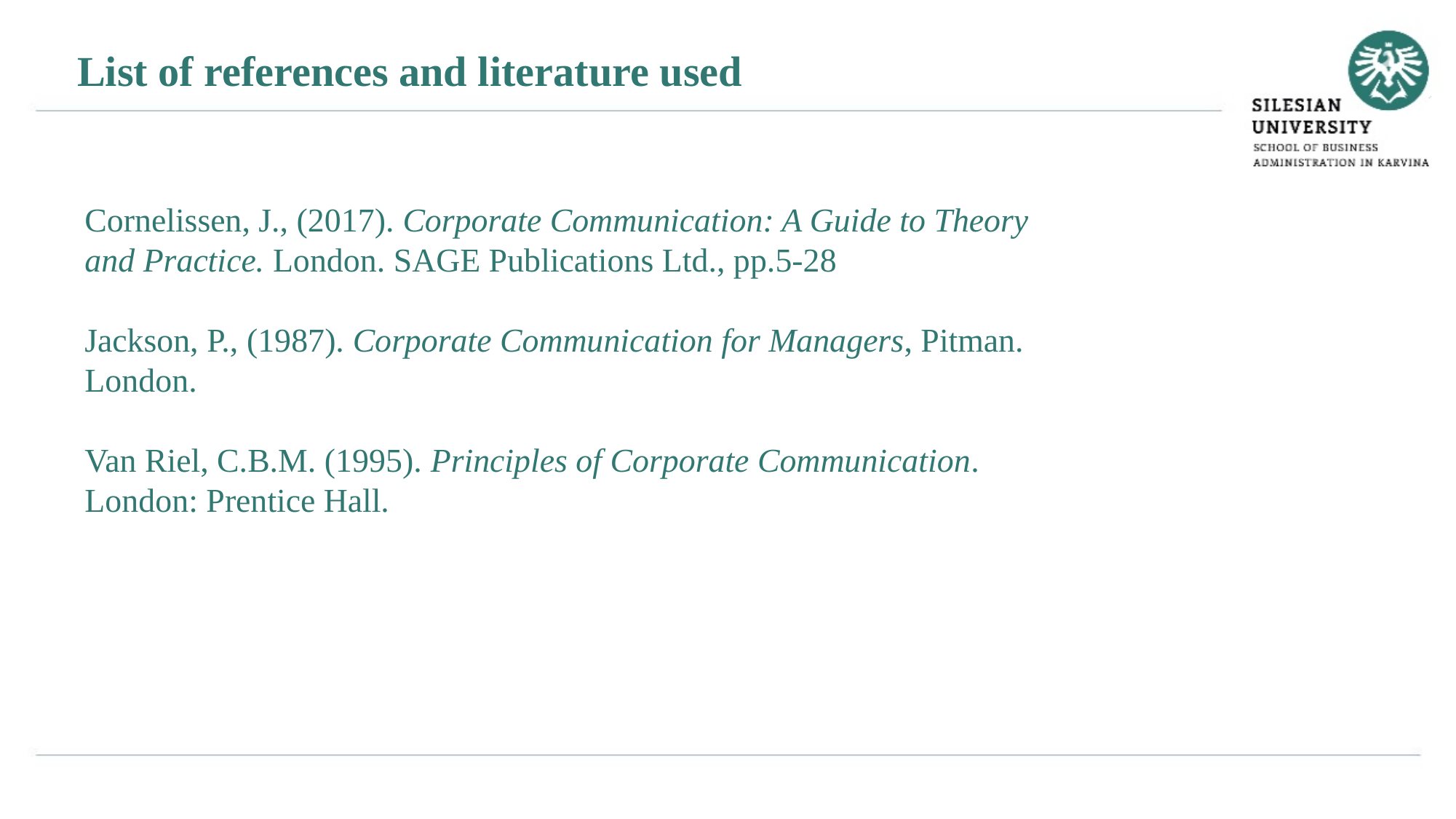

List of references and literature used

Cornelissen, J., (2017). Corporate Communication: A Guide to Theory and Practice. London. SAGE Publications Ltd., pp.5-28

Jackson, P., (1987). Corporate Communication for Managers, Pitman. London.

Van Riel, C.B.M. (1995). Principles of Corporate Communication. London: Prentice Hall.